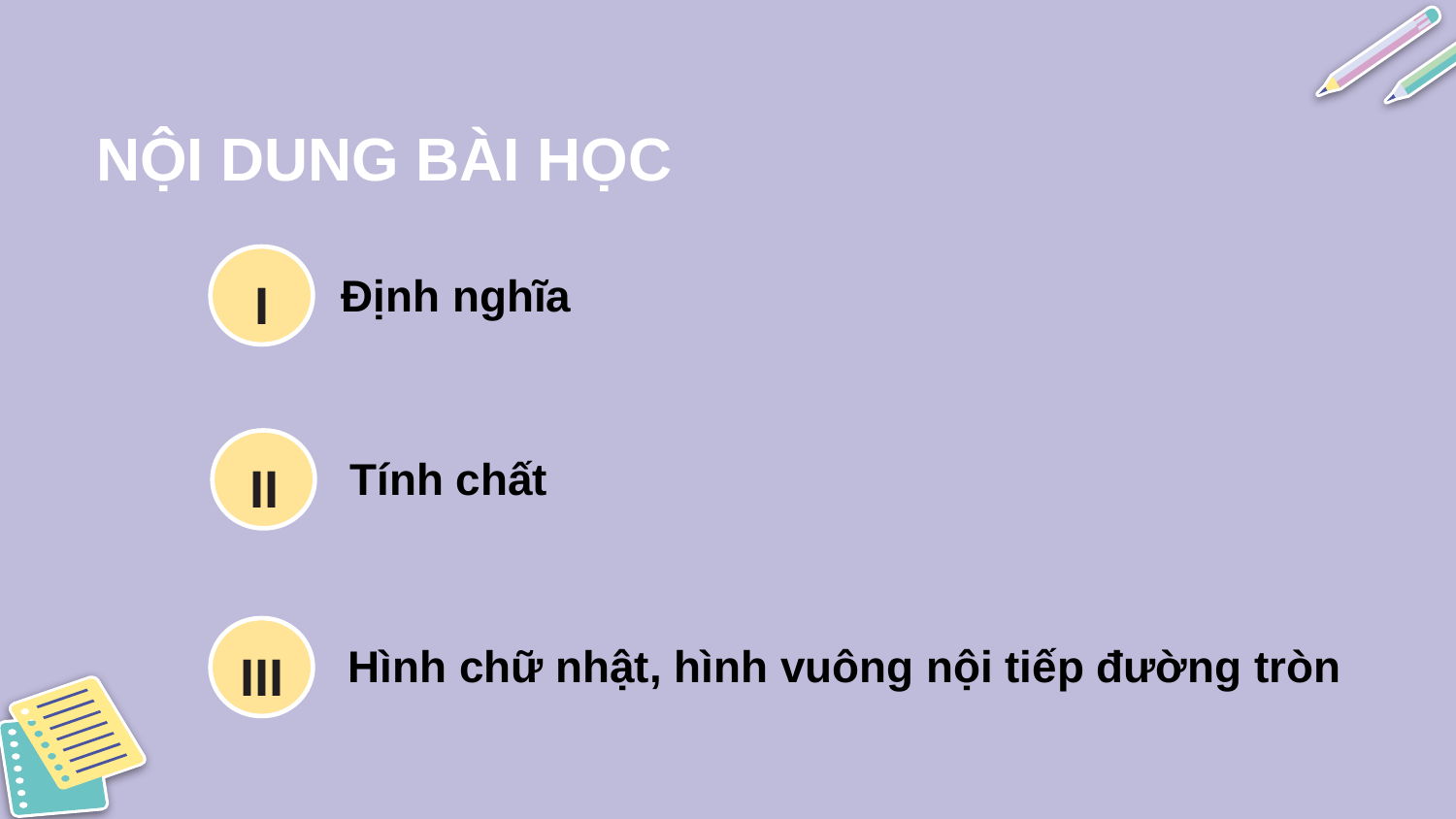

NỘI DUNG BÀI HỌC
Định nghĩa

I
Tính chất

II
Hình chữ nhật, hình vuông nội tiếp đường tròn

III